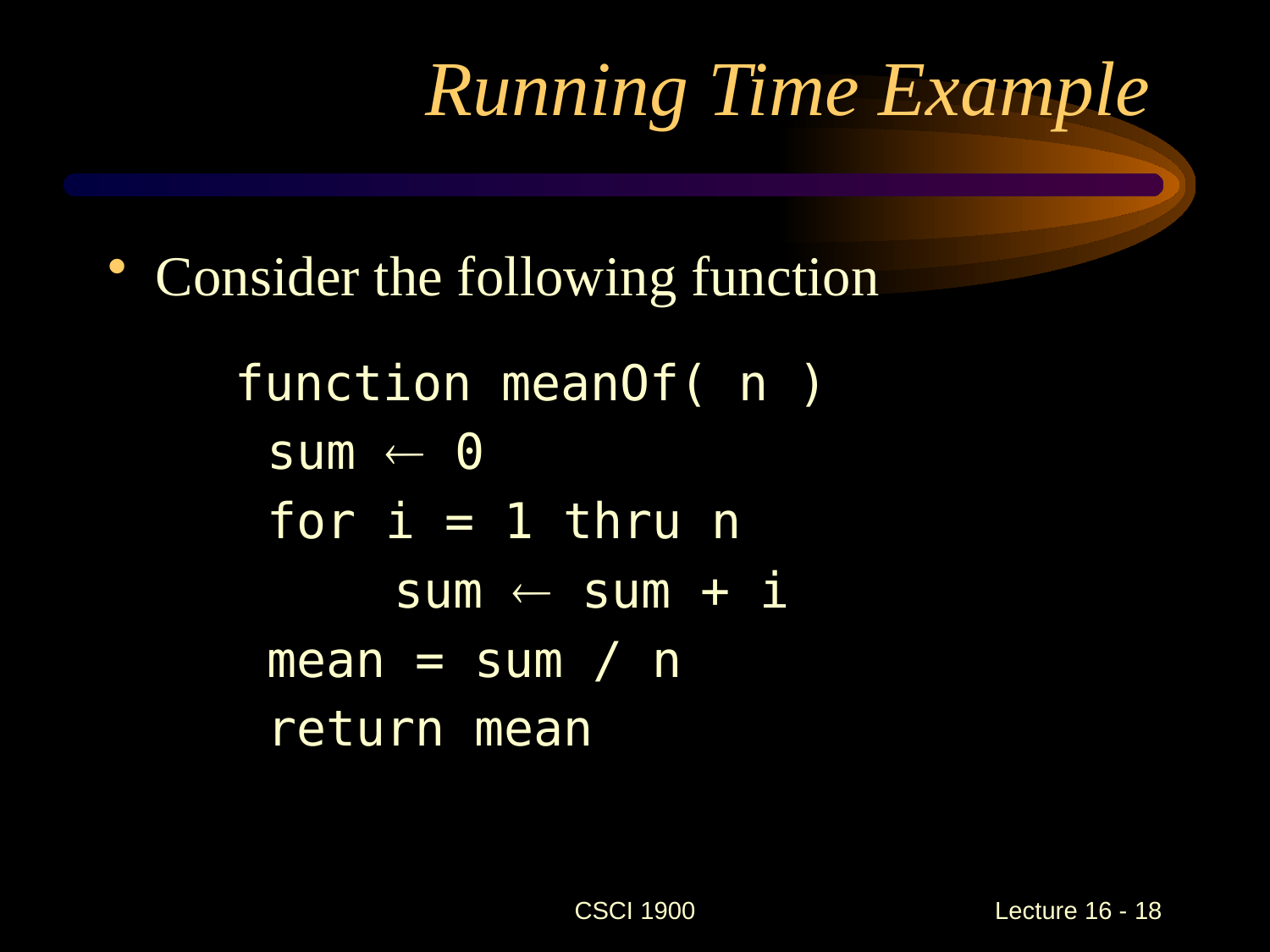

# Running Time Example
Consider the following function

function meanOf( n )
	sum ← 0
	for i = 1 thru n
	   	sum ← sum + i
	mean = sum / n
	return mean

CSCI 1900
 Lecture 16 - 18